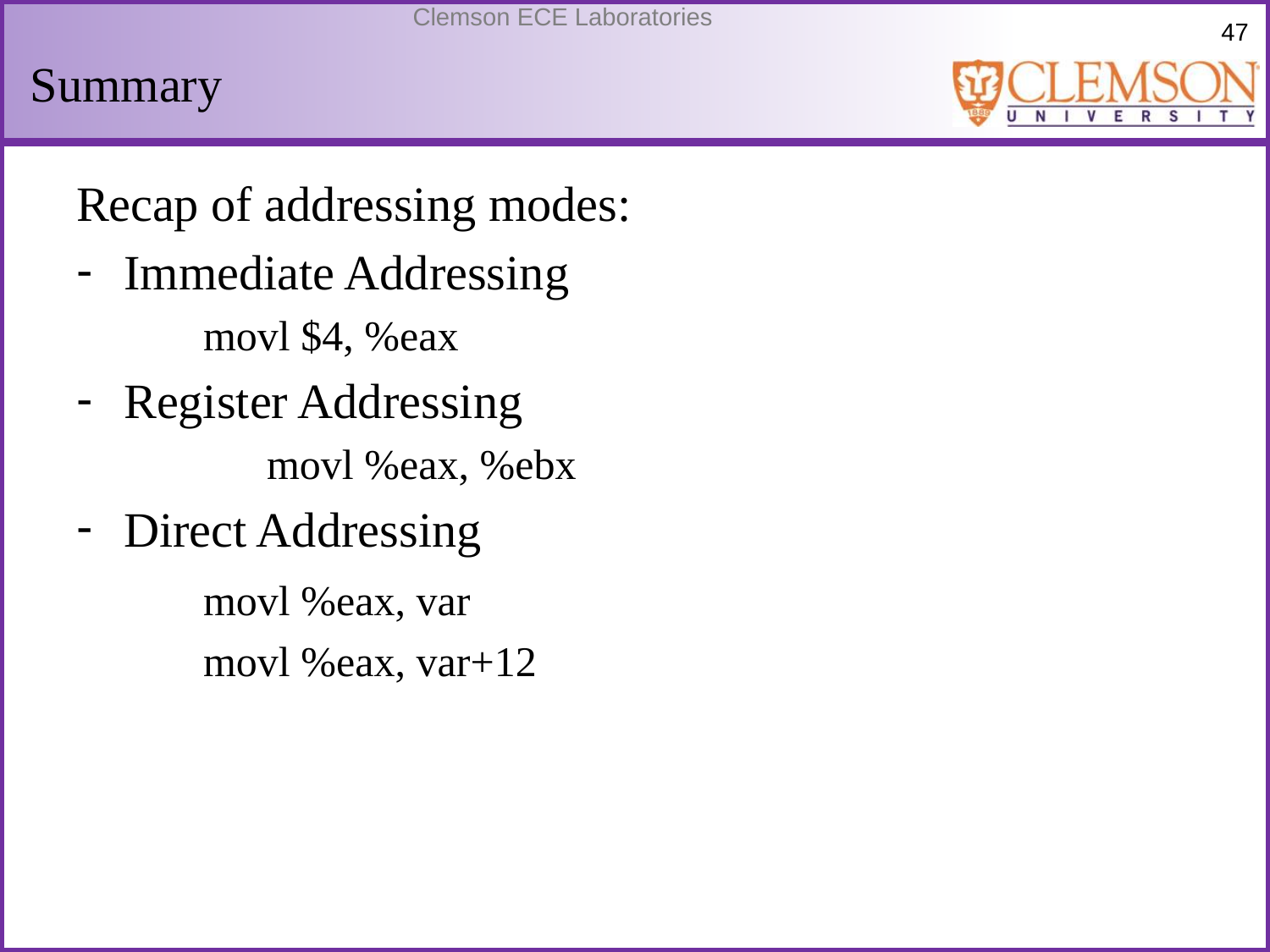

# Summary
Recap of addressing modes:
Immediate Addressing
	movl $4, %eax
Register Addressing
	movl %eax, %ebx
Direct Addressing
	movl %eax, var
	movl %eax, var+12